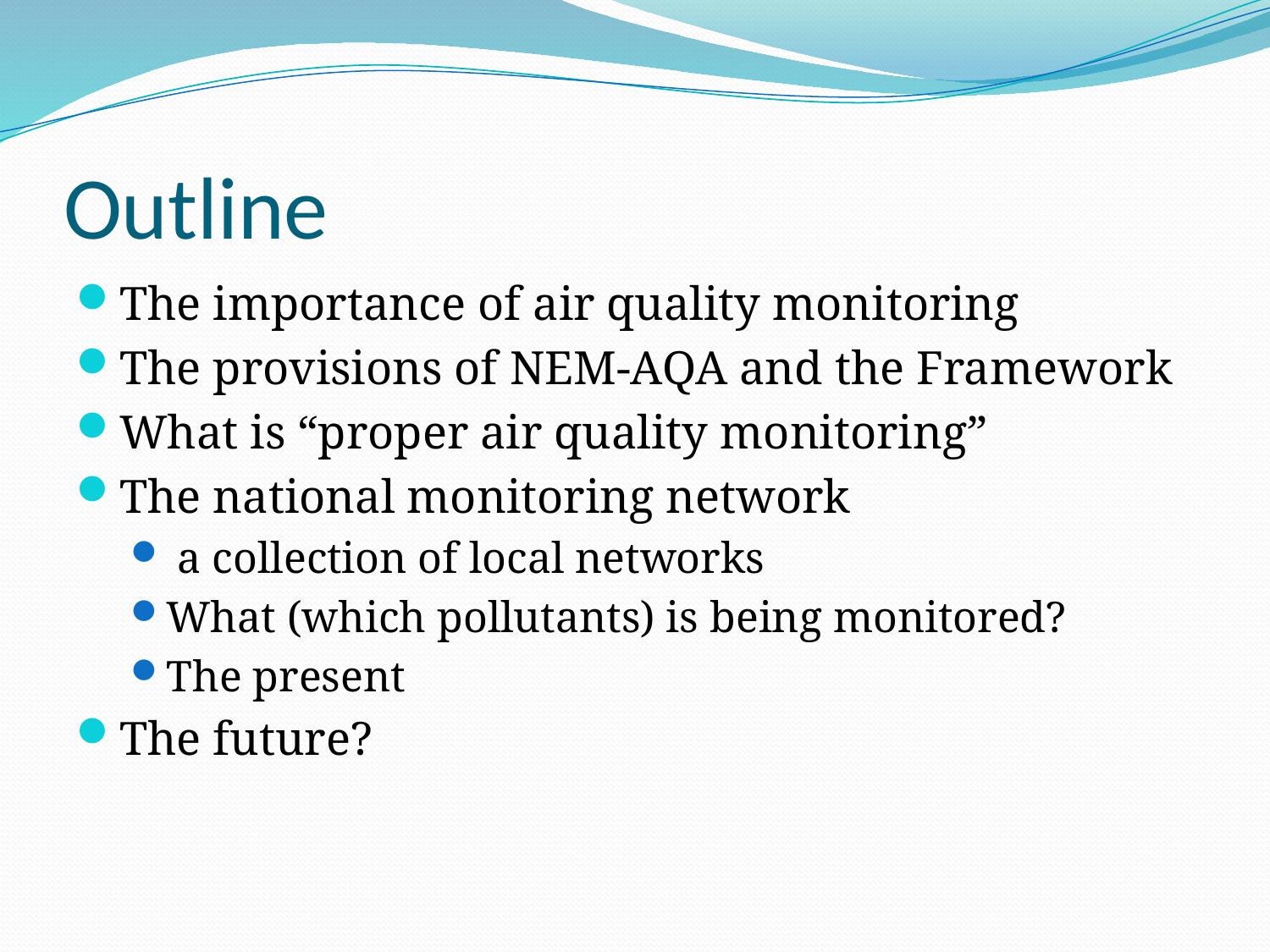

# Outline
The importance of air quality monitoring
The provisions of NEM-AQA and the Framework
What is “proper air quality monitoring”
The national monitoring network
 a collection of local networks
What (which pollutants) is being monitored?
The present
The future?